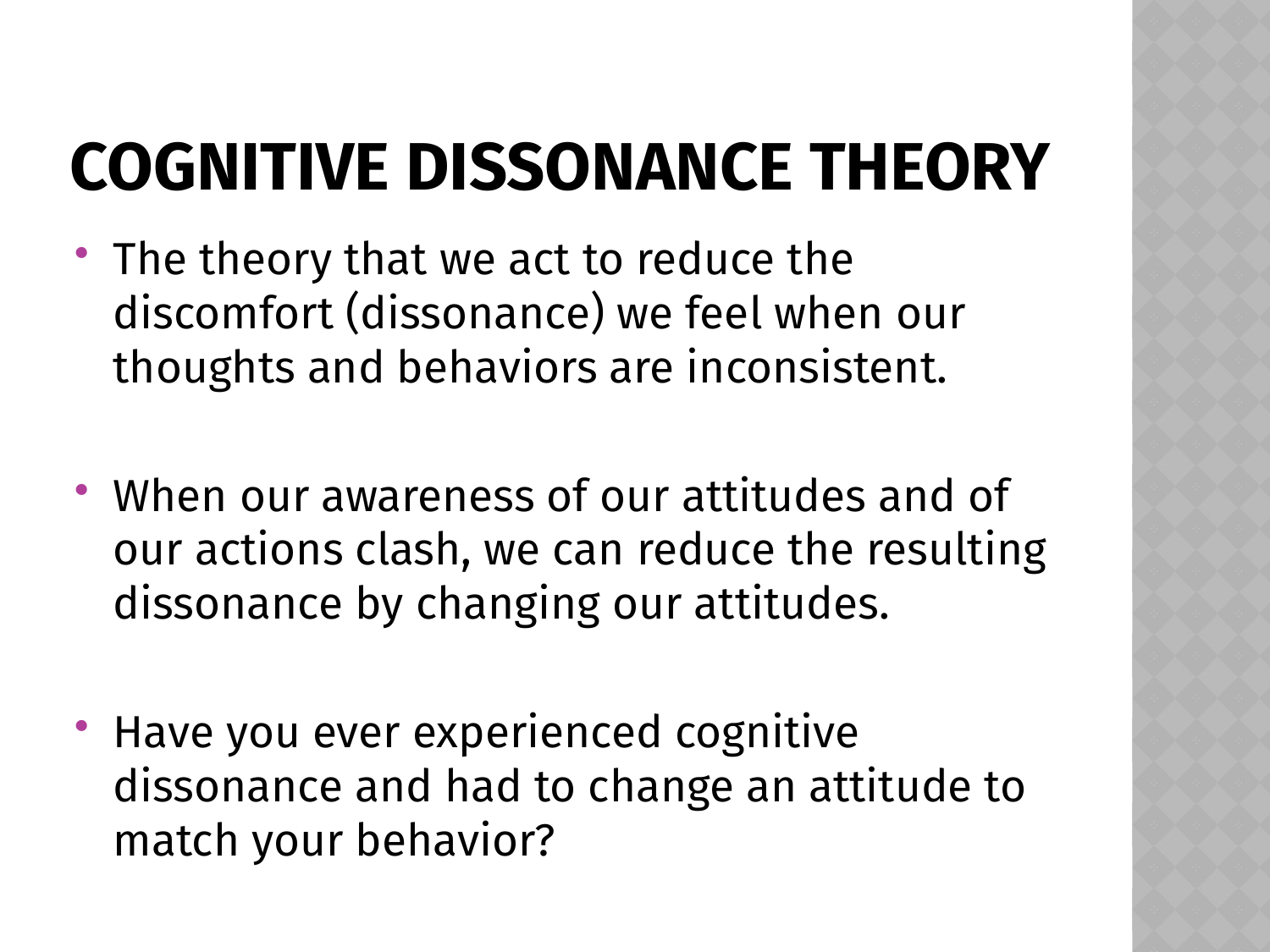

# Cognitive Dissonance Theory
The theory that we act to reduce the discomfort (dissonance) we feel when our thoughts and behaviors are inconsistent.

When our awareness of our attitudes and of our actions clash, we can reduce the resulting dissonance by changing our attitudes.

Have you ever experienced cognitive dissonance and had to change an attitude to match your behavior?